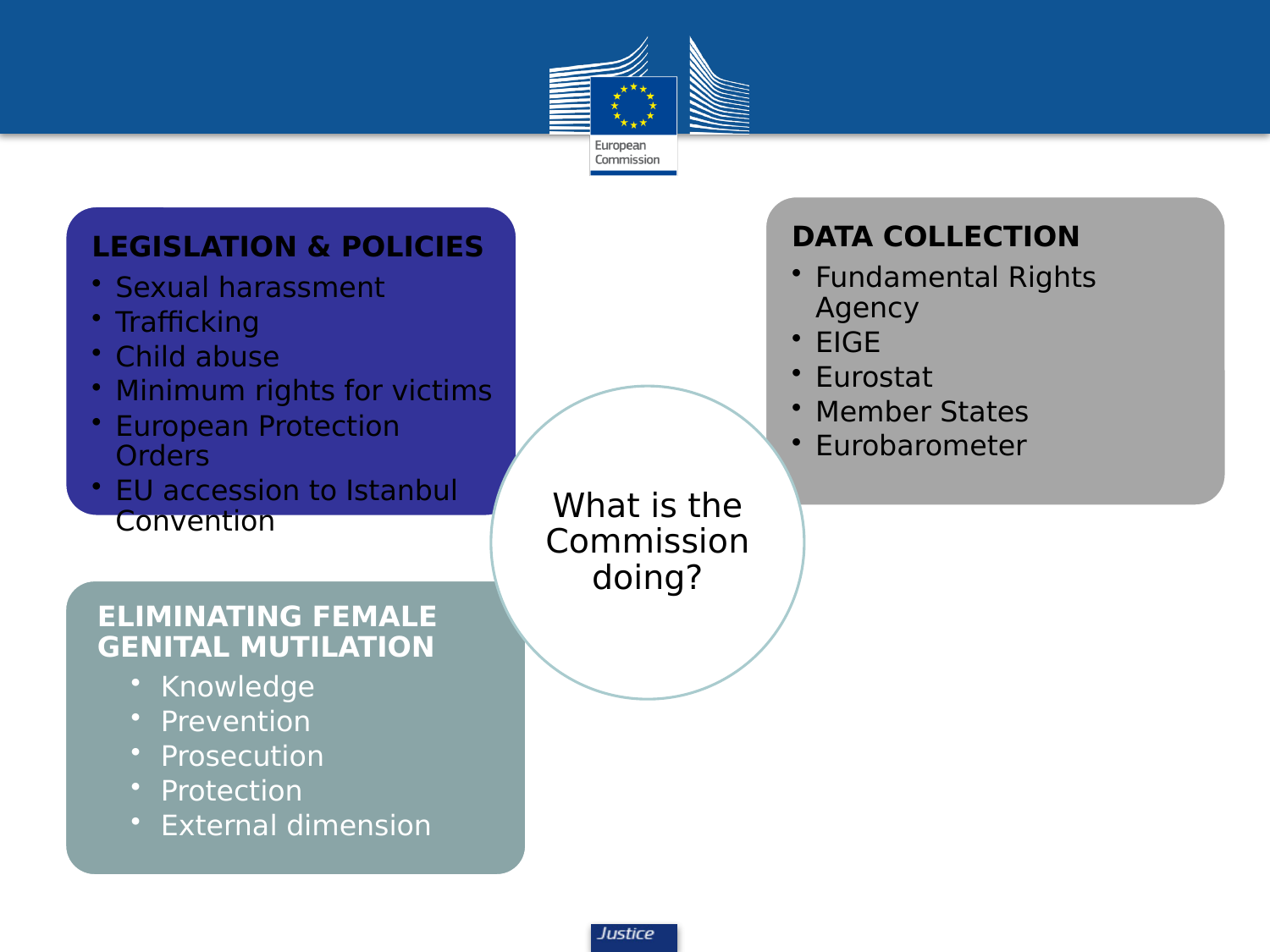

DATA COLLECTION
Fundamental Rights Agency
EIGE
Eurostat
Member States
Eurobarometer
LEGISLATION & POLICIES
Sexual harassment
Trafficking
Child abuse
Minimum rights for victims
European Protection Orders
EU accession to Istanbul Convention
What is the Commission doing?

ELIMINATING FEMALE GENITAL MUTILATION
Knowledge
Prevention
Prosecution
Protection
External dimension